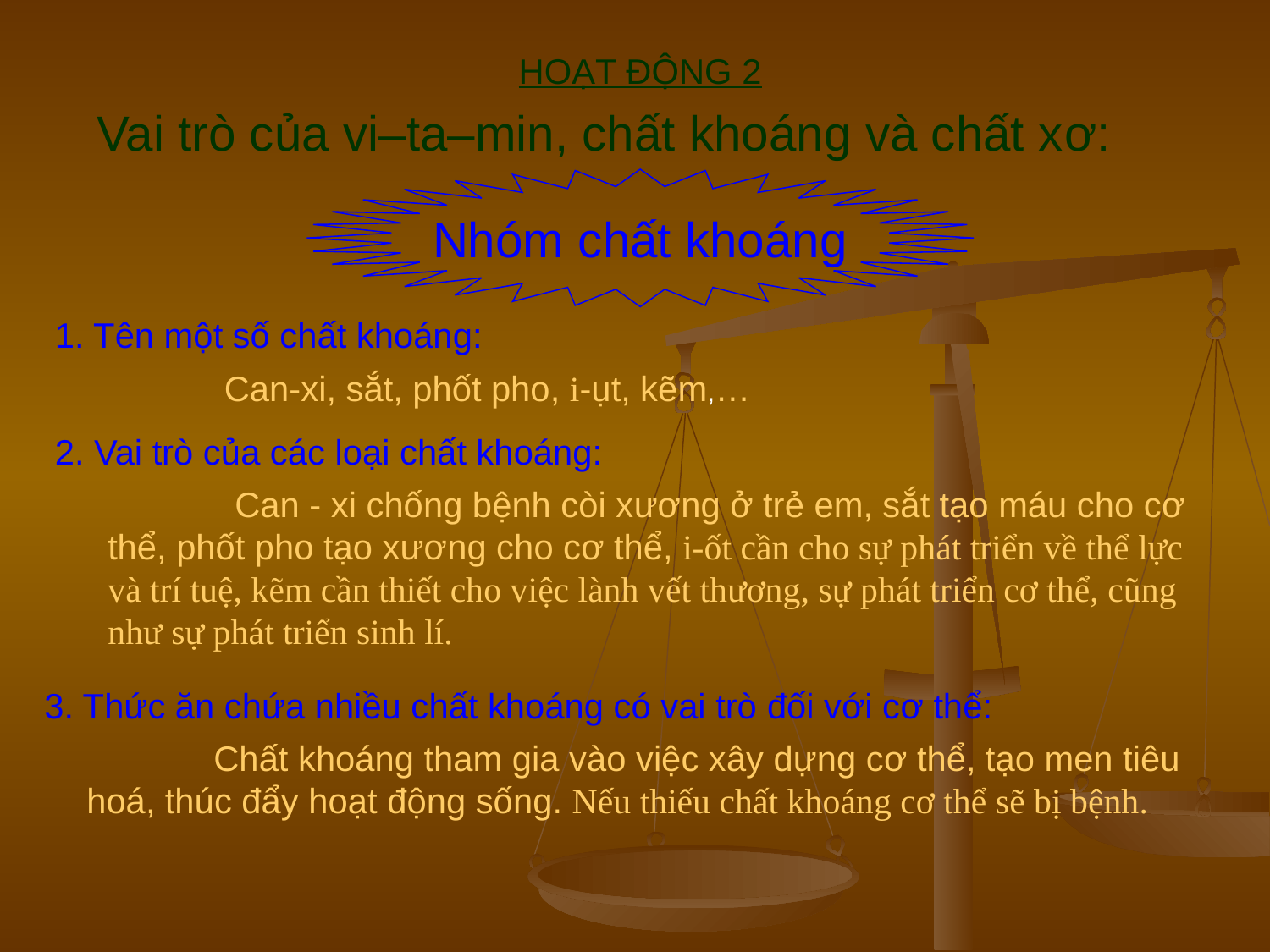

HOẠT ĐỘNG 2
Vai trò của vi–ta–min, chất khoáng và chất xơ:
Nhóm chất khoáng
1. Tên một số chất khoáng:
	Can-xi, sắt, phốt pho, i-ụt, kẽm,…
2. Vai trò của các loại chất khoáng:
	Can - xi chống bệnh còi xương ở trẻ em, sắt tạo máu cho cơ thể, phốt pho tạo xương cho cơ thể, i-ốt cần cho sự phát triển về thể lực và trí tuệ, kẽm cần thiết cho việc lành vết thương, sự phát triển cơ thể, cũng như sự phát triển sinh lí.
3. Thức ăn chứa nhiều chất khoáng có vai trò đối với cơ thể:
	Chất khoáng tham gia vào việc xây dựng cơ thể, tạo men tiêu hoá, thúc đẩy hoạt động sống. Nếu thiếu chất khoáng cơ thể sẽ bị bệnh.